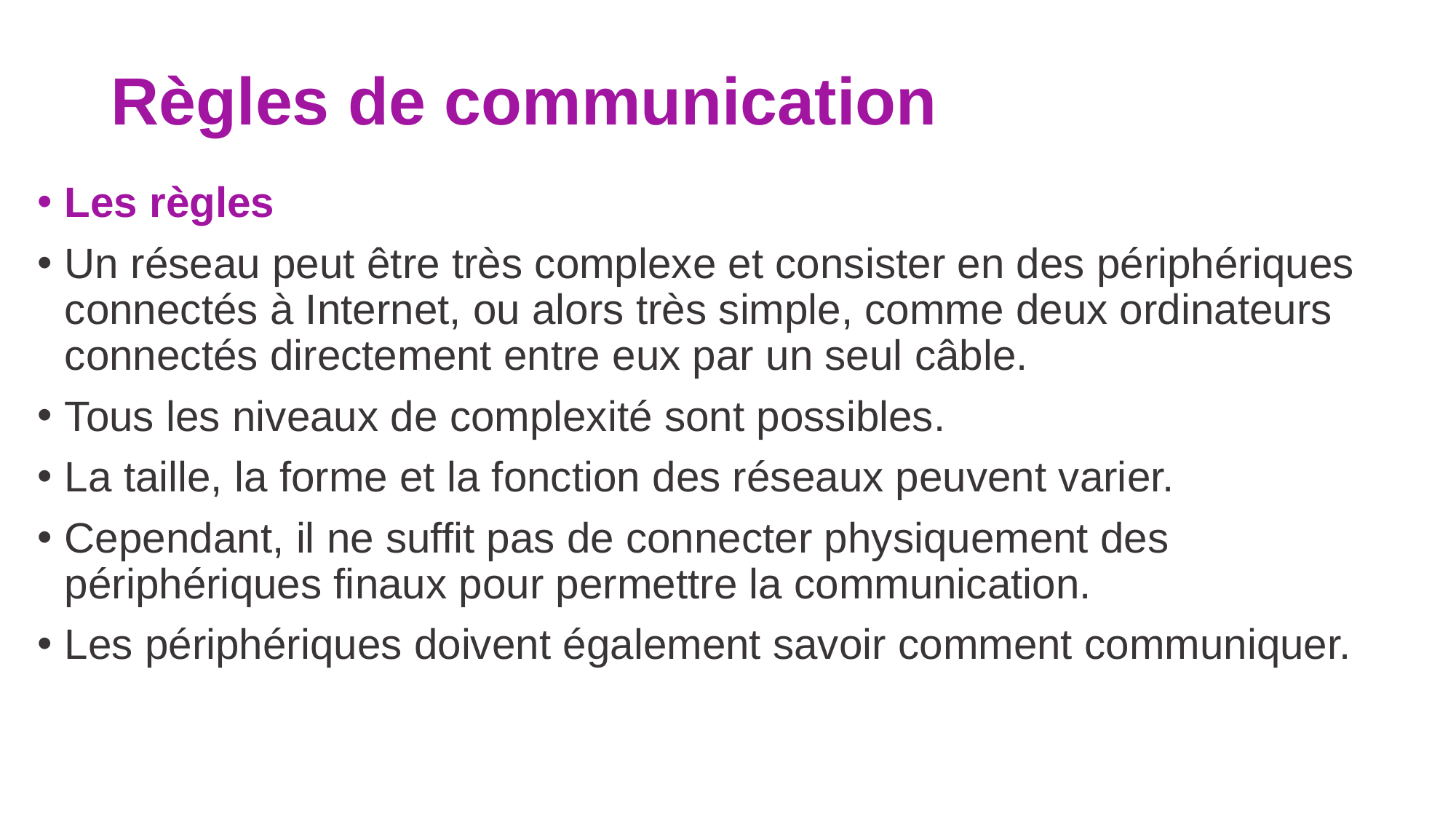

# Règles de communication
Les règles
Un réseau peut être très complexe et consister en des périphériques connectés à Internet, ou alors très simple, comme deux ordinateurs connectés directement entre eux par un seul câble.
Tous les niveaux de complexité sont possibles.
La taille, la forme et la fonction des réseaux peuvent varier.
Cependant, il ne suffit pas de connecter physiquement des périphériques finaux pour permettre la communication.
Les périphériques doivent également savoir comment communiquer.